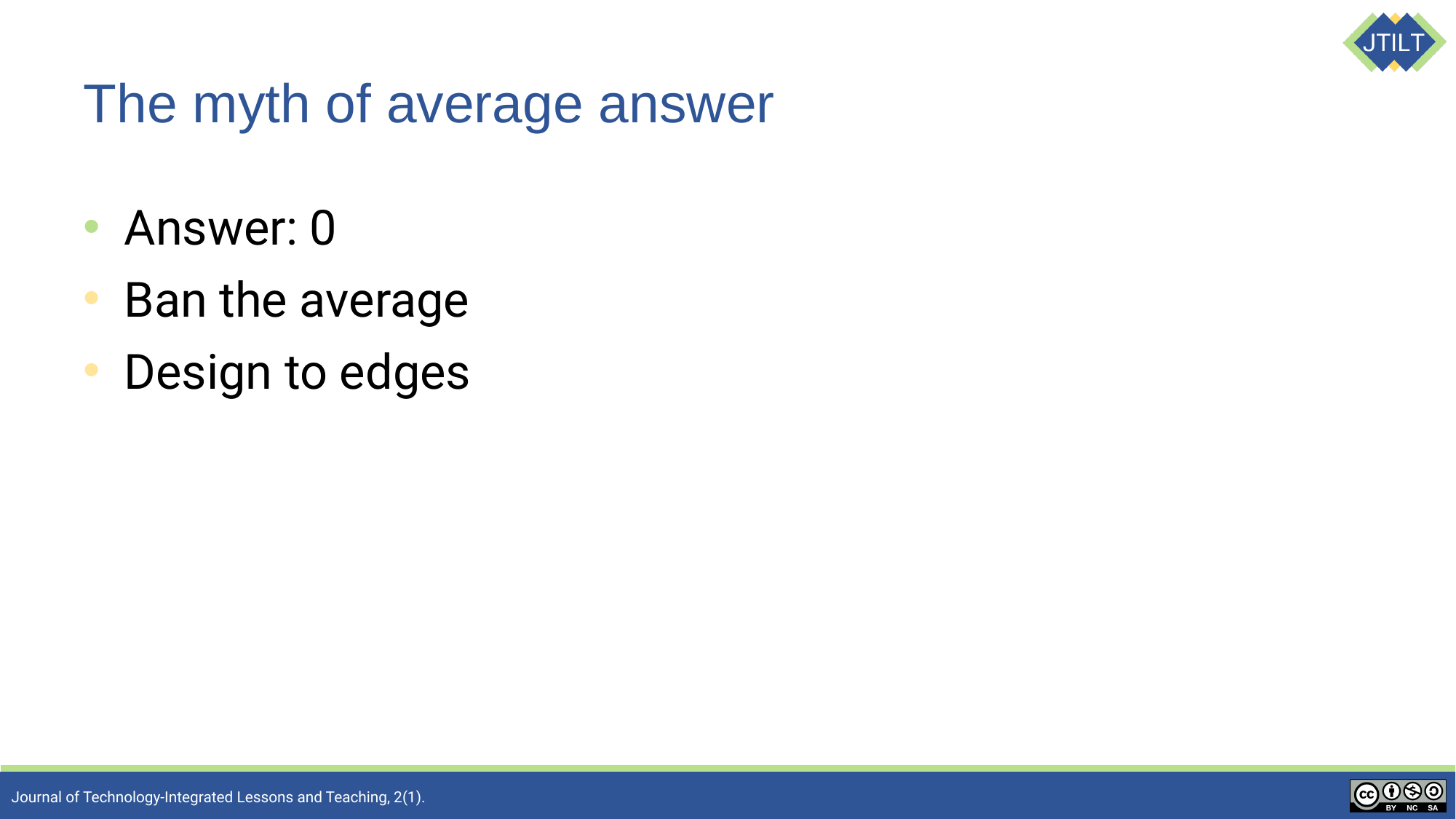

# The myth of average answer
Answer: 0
Ban the average
Design to edges